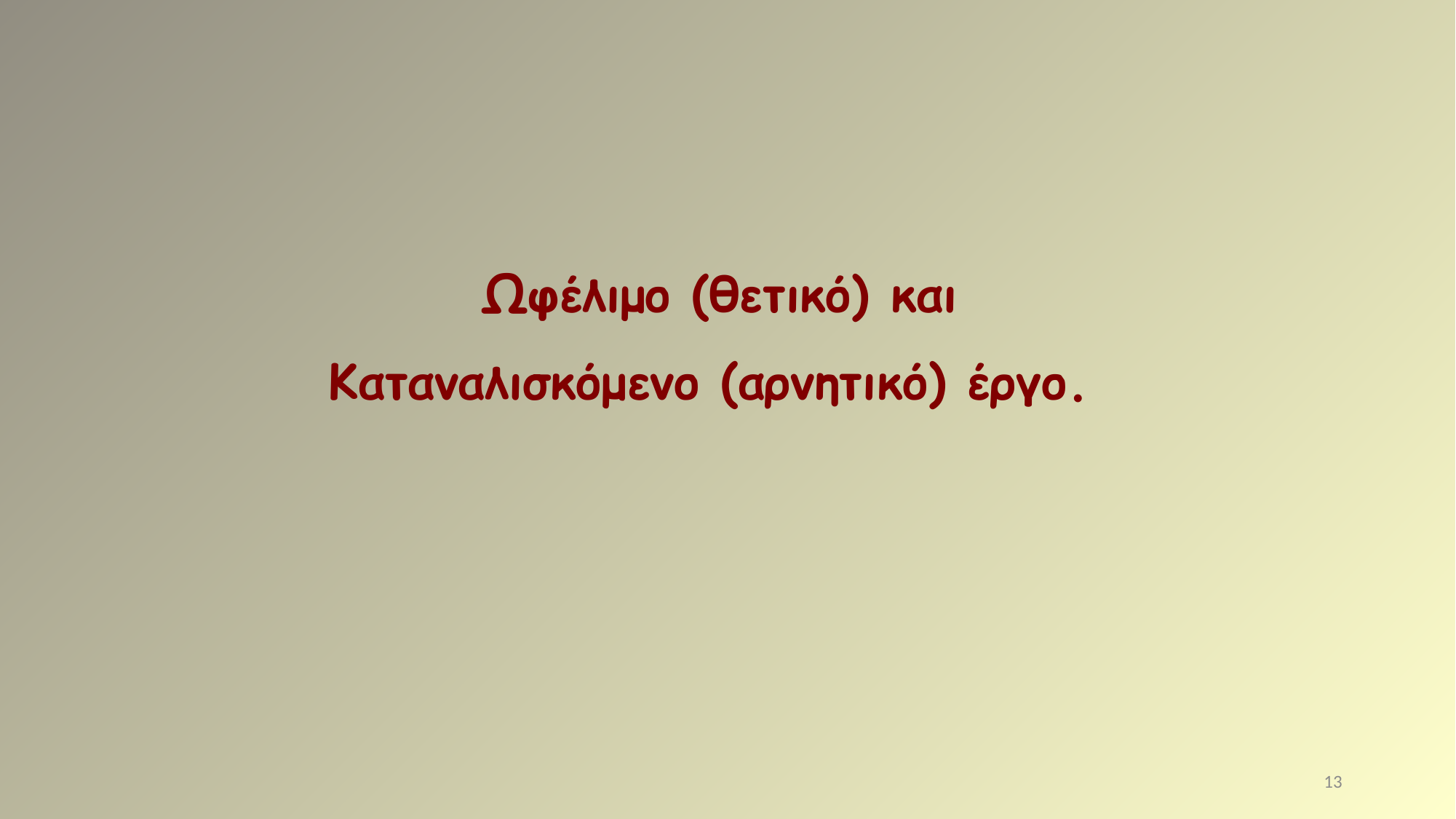

Ωφέλιμο (θετικό) και Καταναλισκόμενο (αρνητικό) έργο.
13